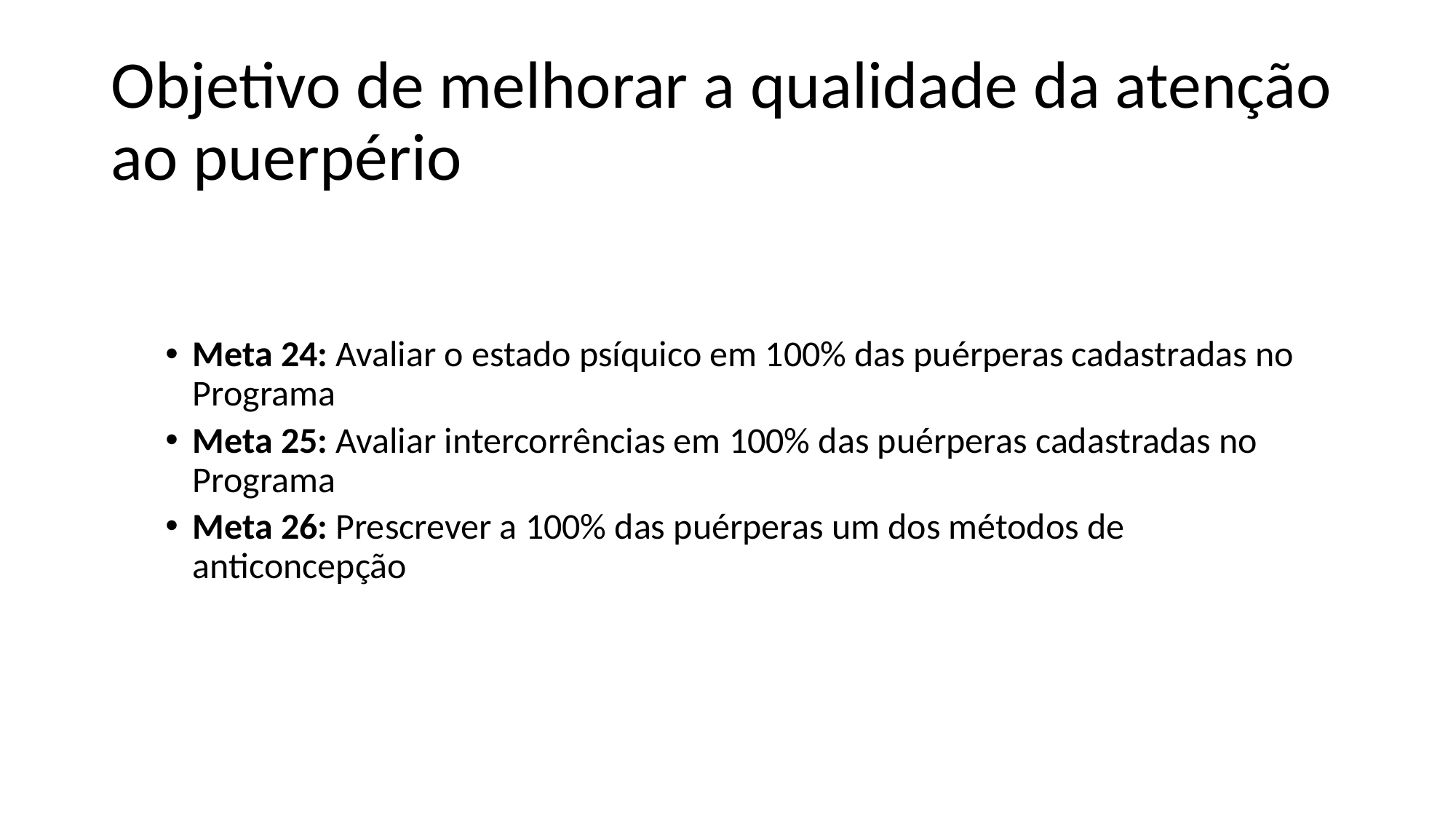

# Objetivo de melhorar a qualidade da atenção ao puerpério

Meta 24: Avaliar o estado psíquico em 100% das puérperas cadastradas no Programa
Meta 25: Avaliar intercorrências em 100% das puérperas cadastradas no Programa
Meta 26: Prescrever a 100% das puérperas um dos métodos de anticoncepção